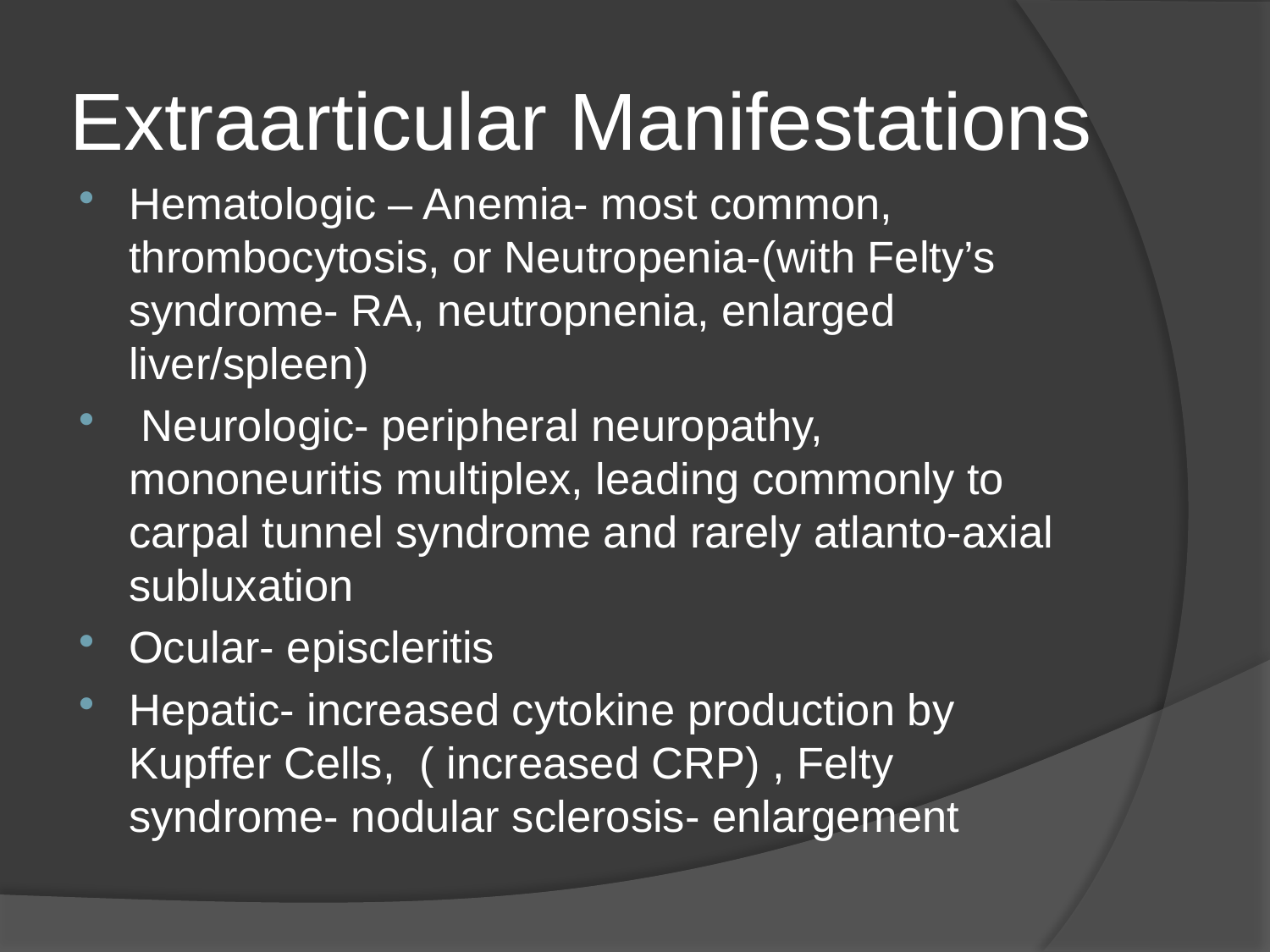

# Extraarticular Manifestations
Hematologic – Anemia- most common, thrombocytosis, or Neutropenia-(with Felty’s syndrome- RA, neutropnenia, enlarged liver/spleen)
 Neurologic- peripheral neuropathy, mononeuritis multiplex, leading commonly to carpal tunnel syndrome and rarely atlanto-axial subluxation
Ocular- episcleritis
Hepatic- increased cytokine production by Kupffer Cells,  ( increased CRP) , Felty syndrome- nodular sclerosis- enlargement